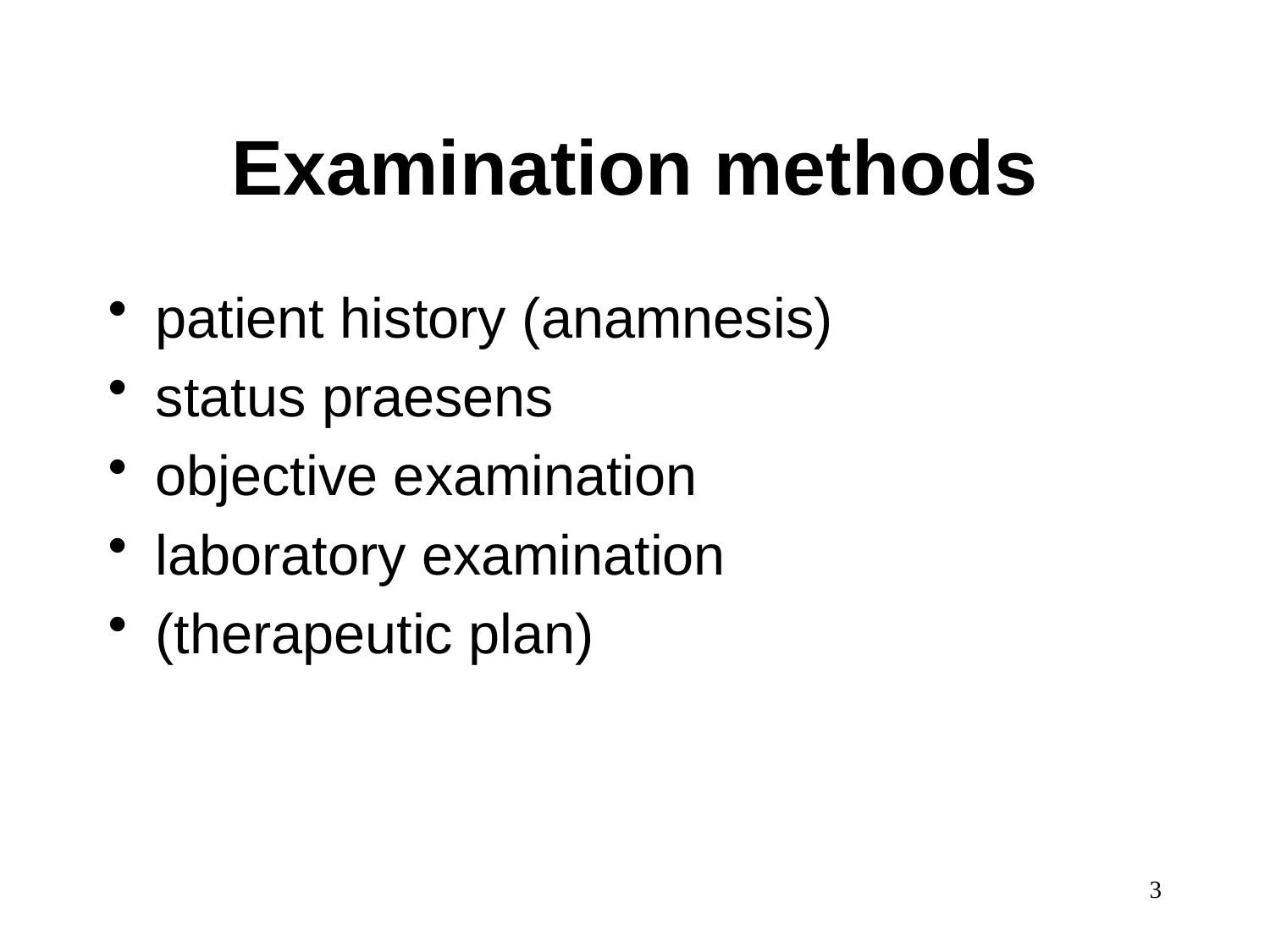

# Examination methods
patient history (anamnesis)
status praesens
objective examination
laboratory examination
(therapeutic plan)
3